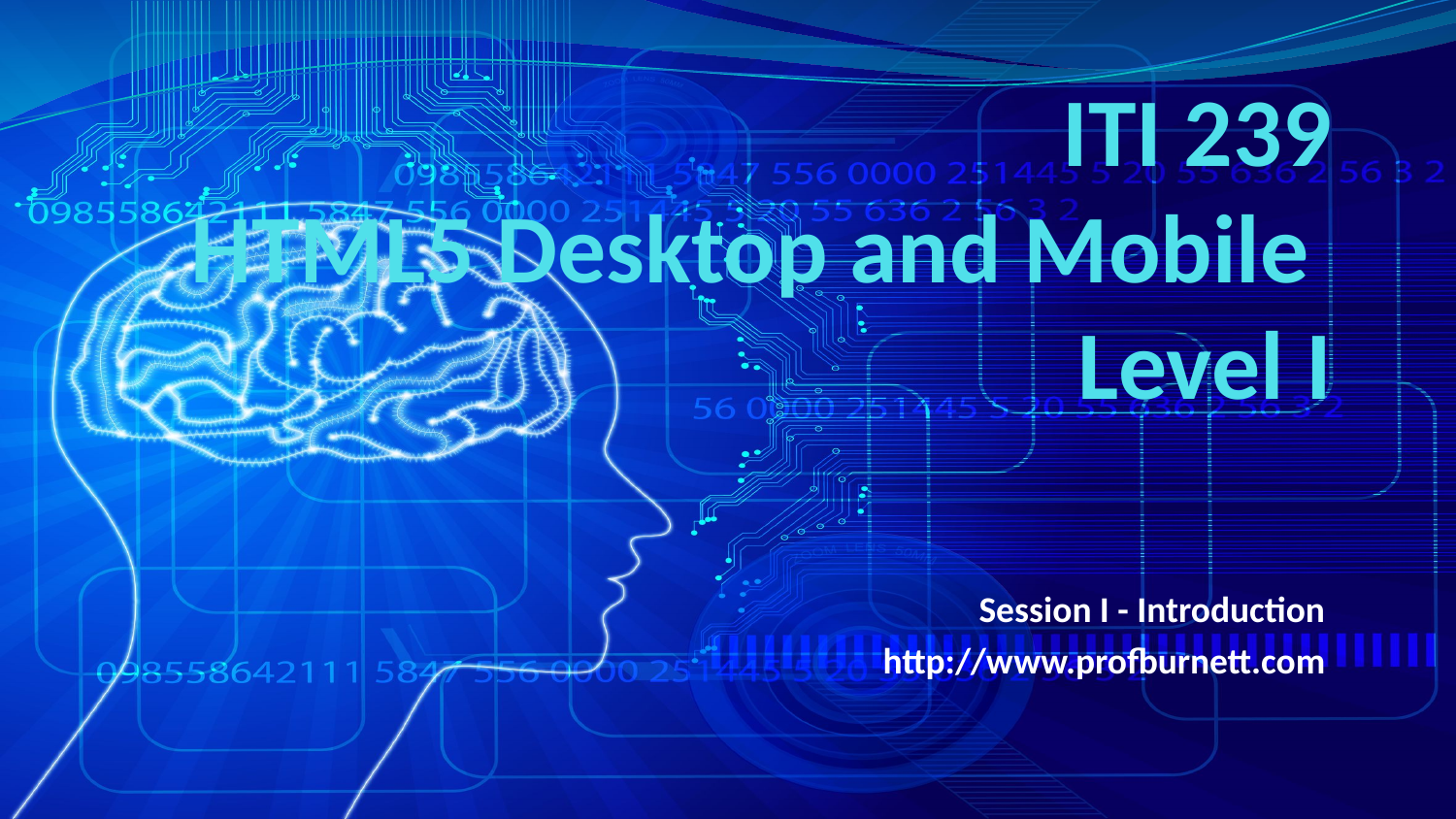

# ITI 239 HTML5 Desktop and Mobile Level I
Session I - Introduction
http://www.profburnett.com